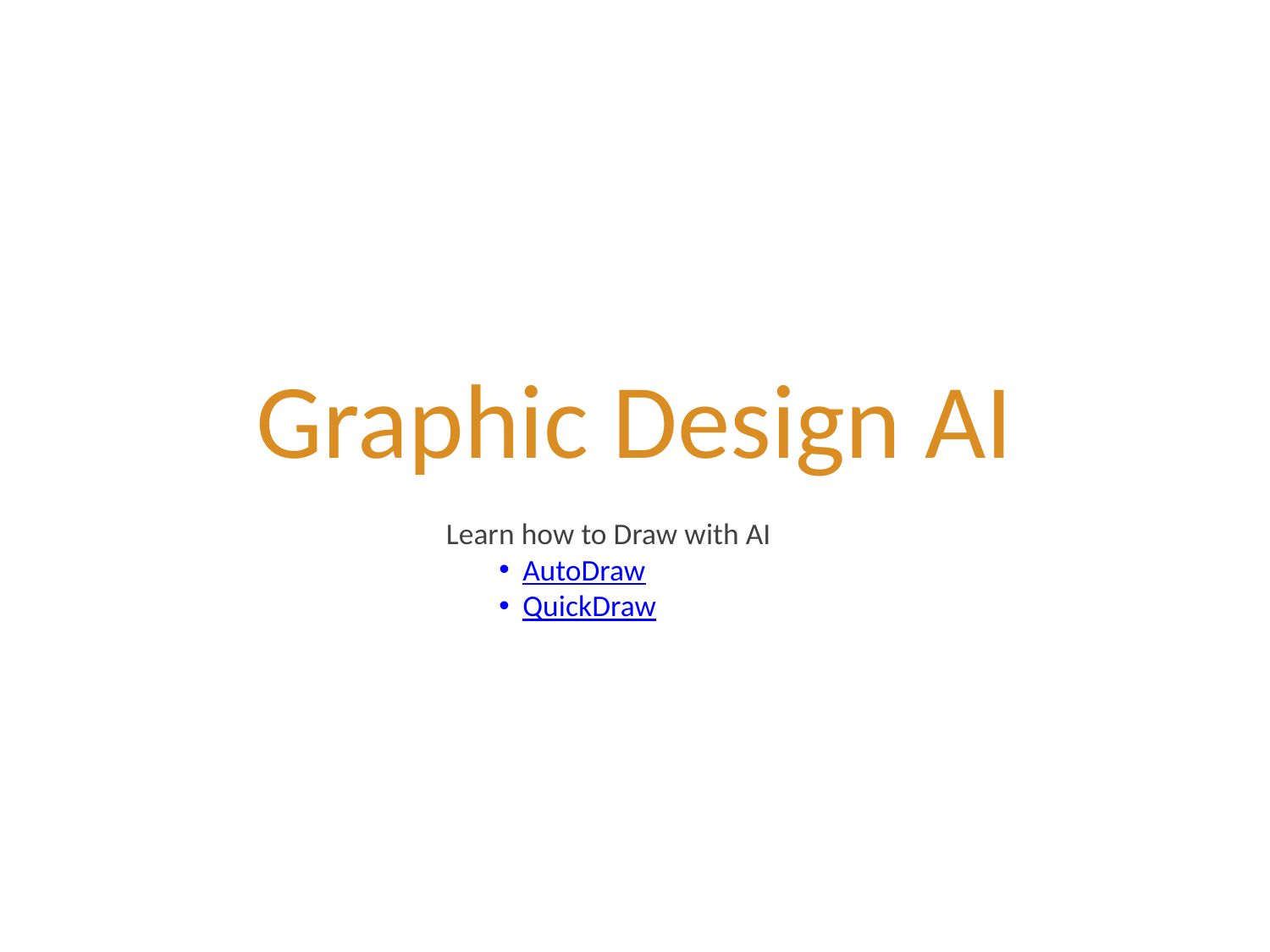

# Graphic Design AI
Learn how to Draw with AI
AutoDraw
QuickDraw